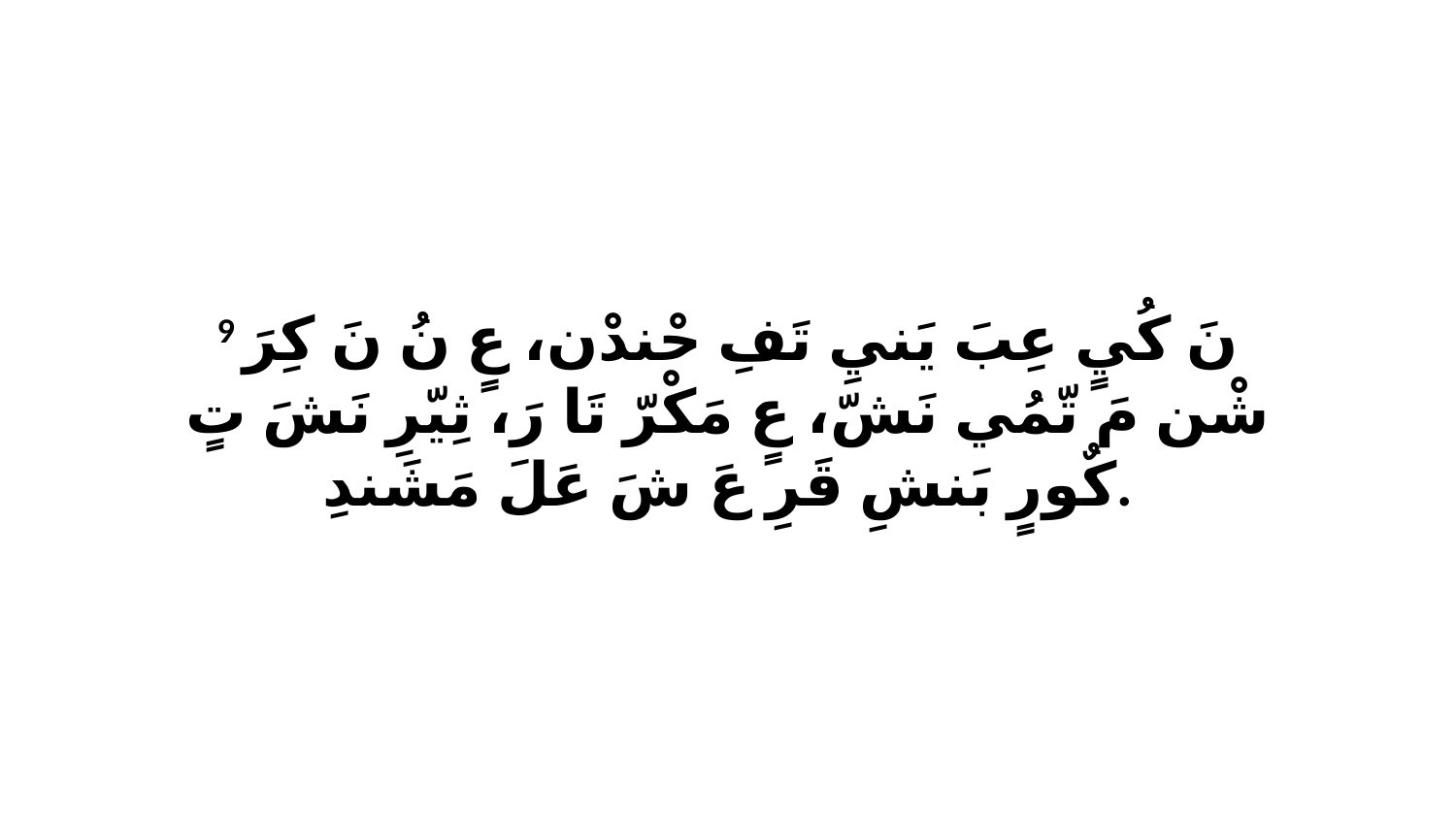

9 نَ كُيٍ عِبَ يَنيِ تَفِ حْندْن، عٍ نُ نَ كِرَ شْن مَ تّمُي نَشّ، عٍ مَكْرّ تَا رَ، ثِيّرِ نَشَ تٍ كٌورٍ بَنشِ قَرِ عَ شَ عَلَ مَشَندِ.